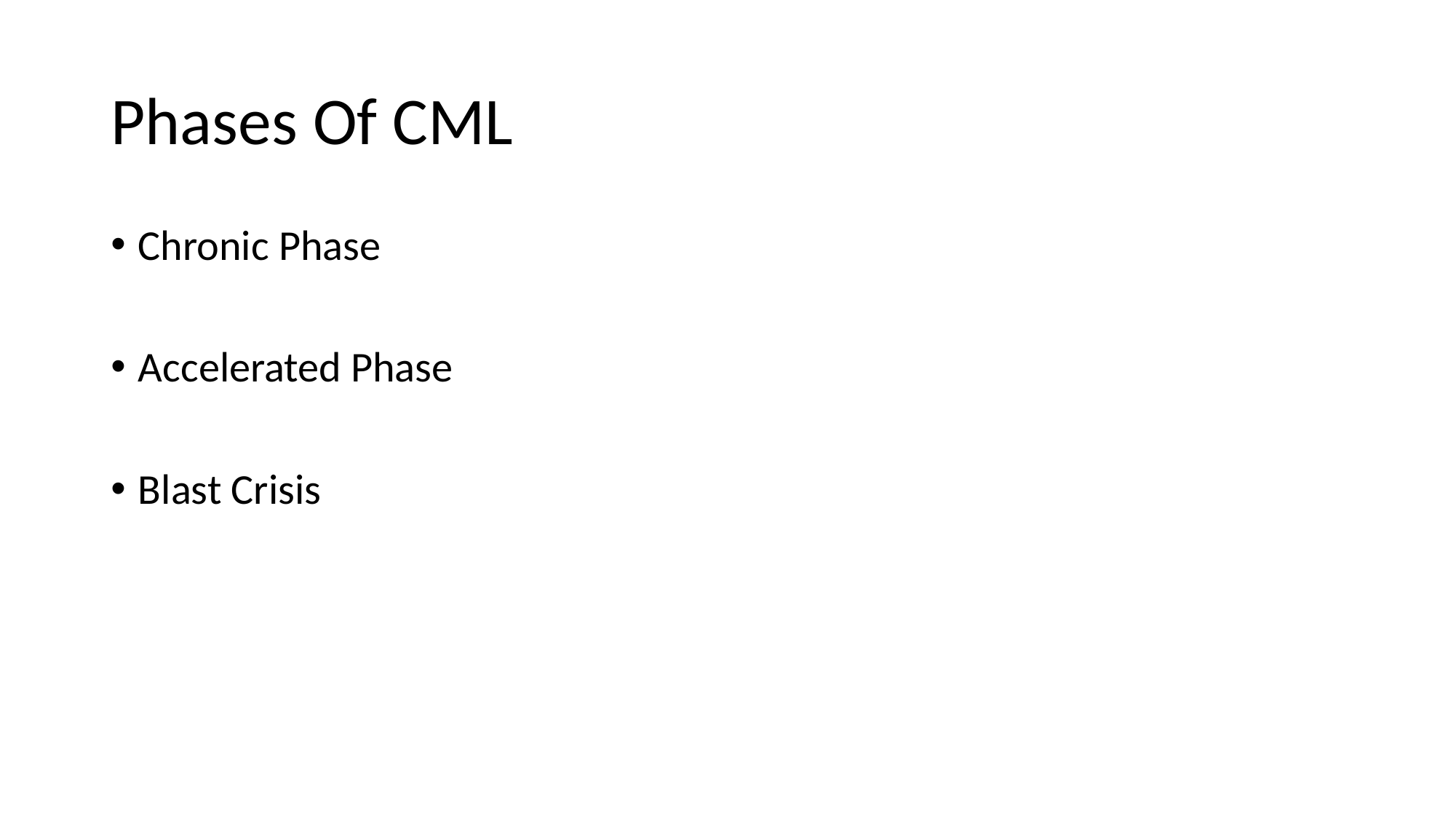

# Phases Of CML
Chronic Phase

Accelerated Phase

Blast Crisis